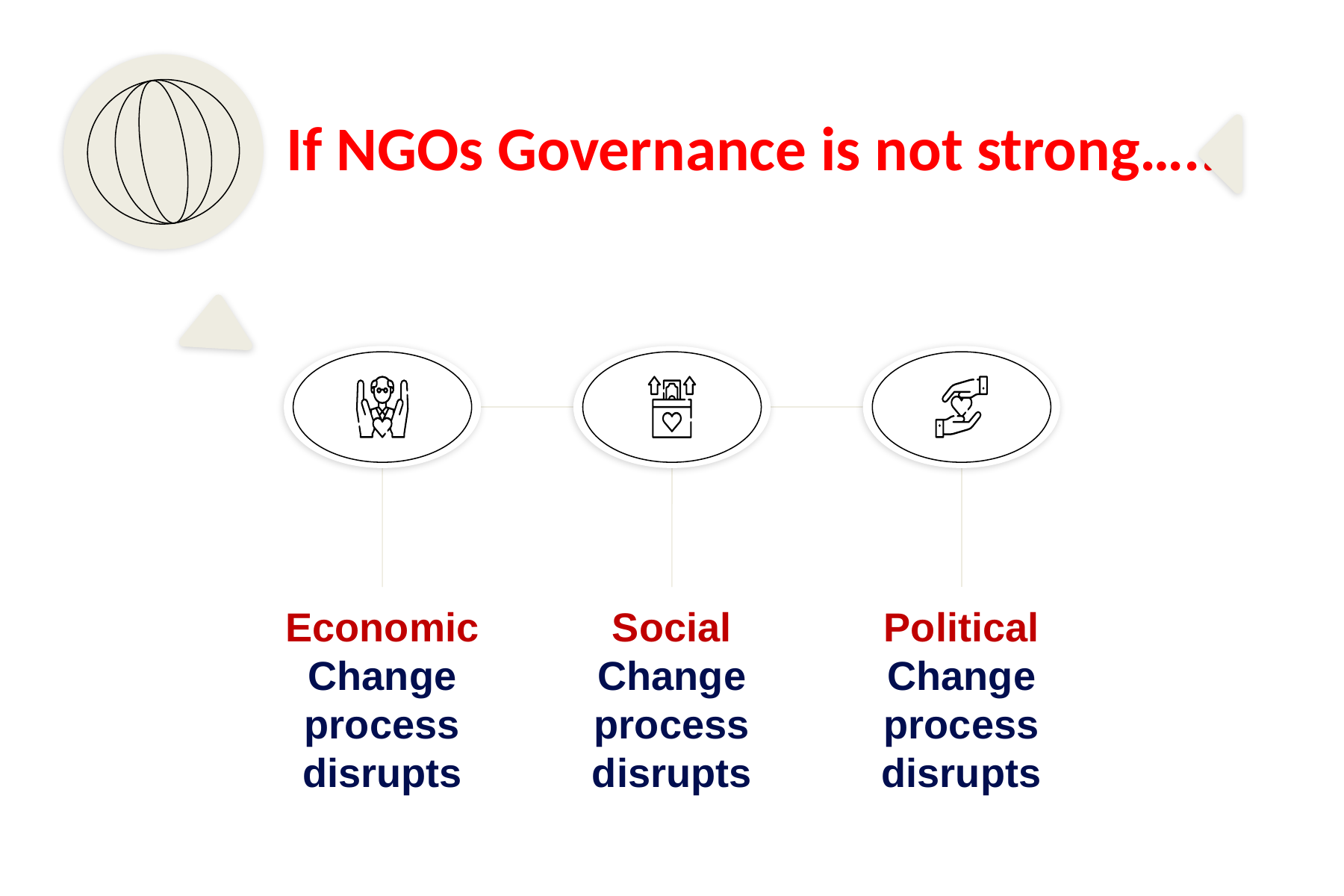

# If NGOs Governance is not strong…...

Social
Change process disrupts
Political
Change process disrupts
Economic
Change process disrupts